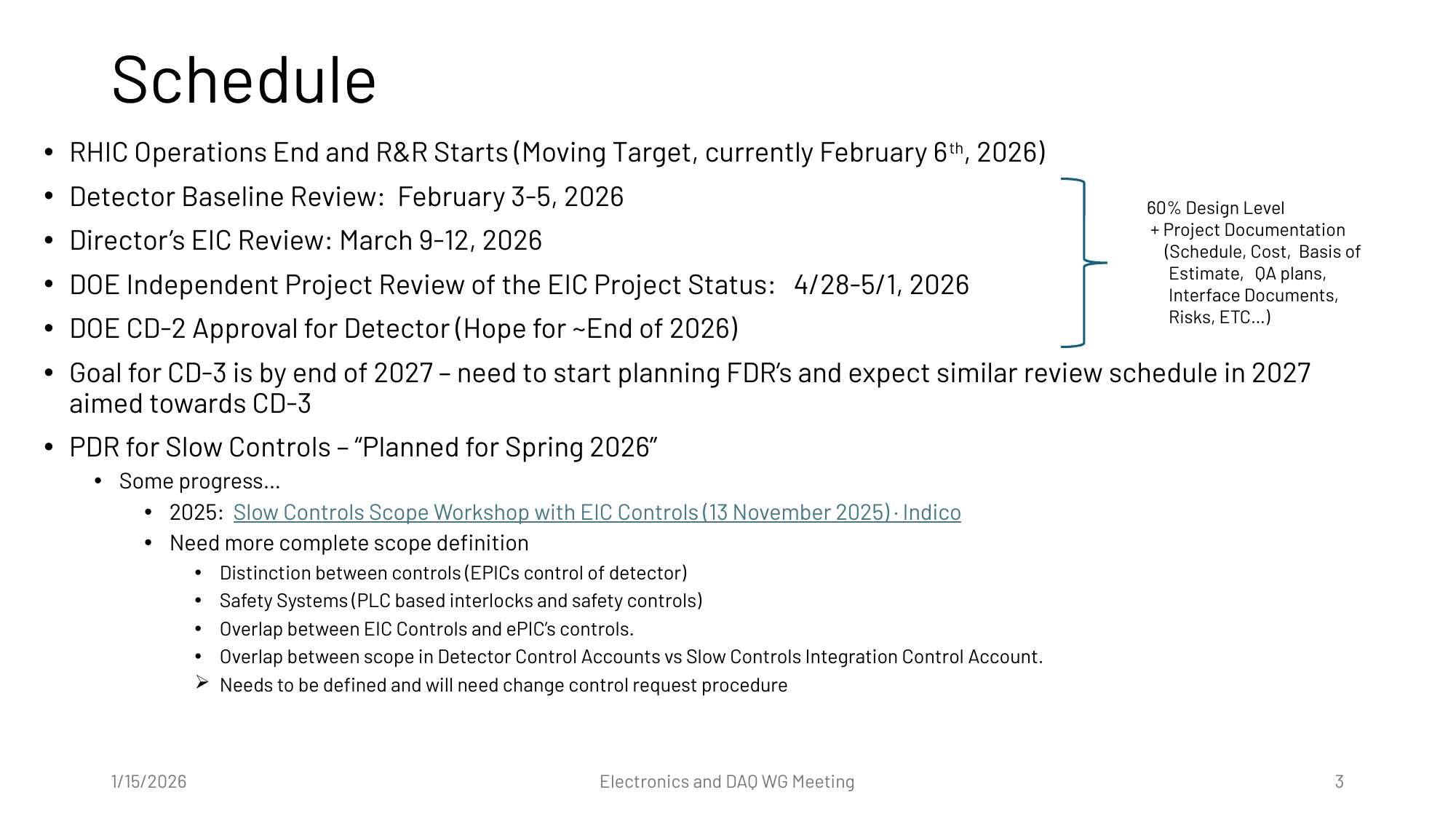

# Schedule
RHIC Operations End and R&R Starts (Moving Target, currently February 6th, 2026)
Detector Baseline Review:  February 3-5, 2026
Director’s EIC Review: March 9-12, 2026
DOE Independent Project Review of the EIC Project Status:   4/28-5/1, 2026
DOE CD-2 Approval for Detector (Hope for ~End of 2026)
Goal for CD-3 is by end of 2027 – need to start planning FDR’s and expect similar review schedule in 2027 aimed towards CD-3
PDR for Slow Controls – “Planned for Spring 2026”
Some progress…
2025:  Slow Controls Scope Workshop with EIC Controls (13 November 2025) · Indico
Need more complete scope definition
Distinction between controls (EPICs control of detector)
Safety Systems (PLC based interlocks and safety controls)
Overlap between EIC Controls and ePIC’s controls.
Overlap between scope in Detector Control Accounts vs Slow Controls Integration Control Account.
Needs to be defined and will need change control request procedure

60% Design Level
 + Project Documentation
     (Schedule, Cost,  Basis of
      Estimate,   QA plans,
      Interface Documents,
      Risks, ETC…)
1/15/2026
Electronics and DAQ WG Meeting
3